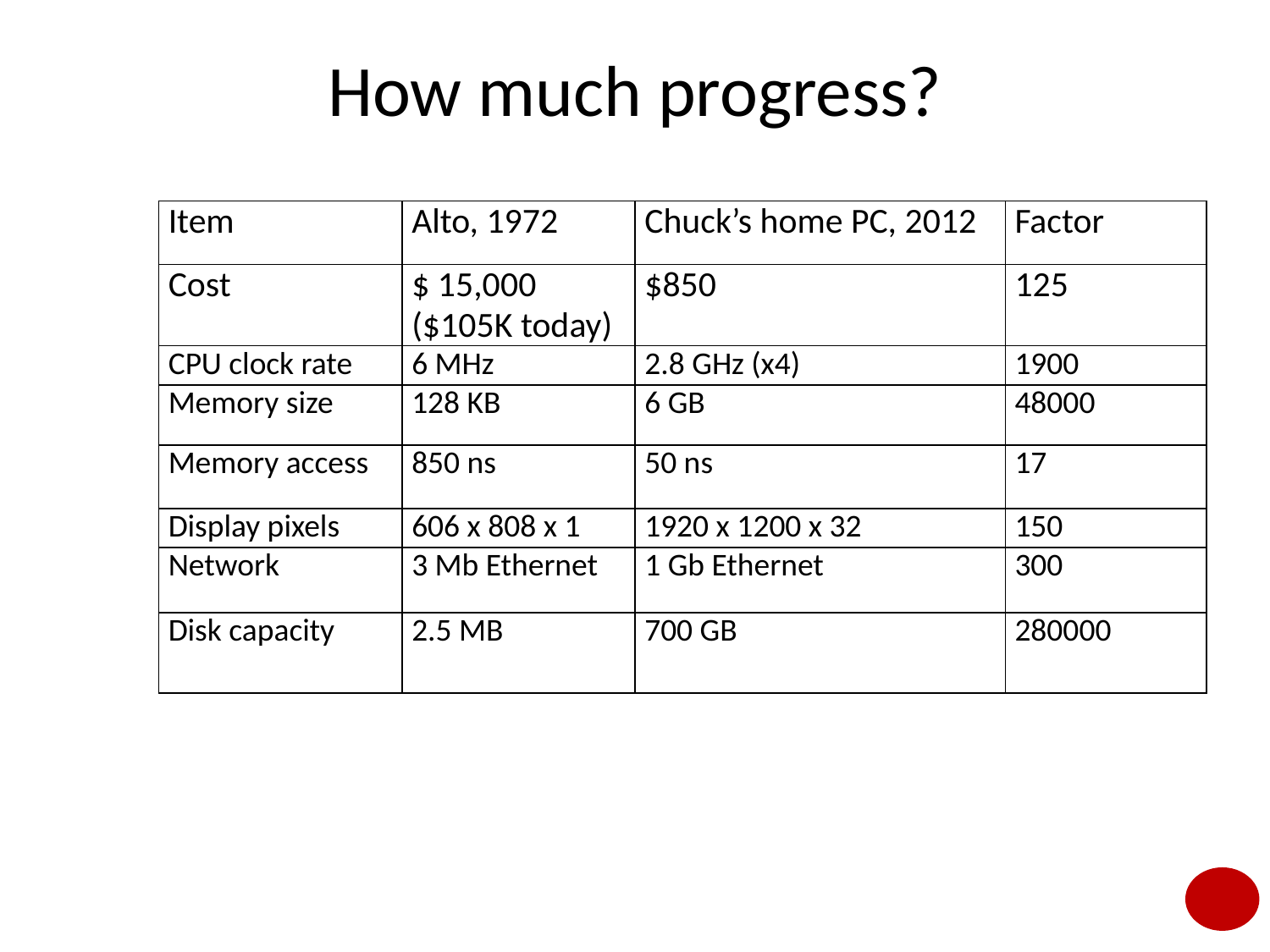

# How much progress?
| Item | Alto, 1972 | Chuck’s home PC, 2012 | Factor |
| --- | --- | --- | --- |
| Cost | $ 15,000 ($105K today) | $850 | 125 |
| CPU clock rate | 6 MHz | 2.8 GHz (x4) | 1900 |
| Memory size | 128 KB | 6 GB | 48000 |
| Memory access | 850 ns | 50 ns | 17 |
| Display pixels | 606 x 808 x 1 | 1920 x 1200 x 32 | 150 |
| Network | 3 Mb Ethernet | 1 Gb Ethernet | 300 |
| Disk capacity | 2.5 MB | 700 GB | 280000 |